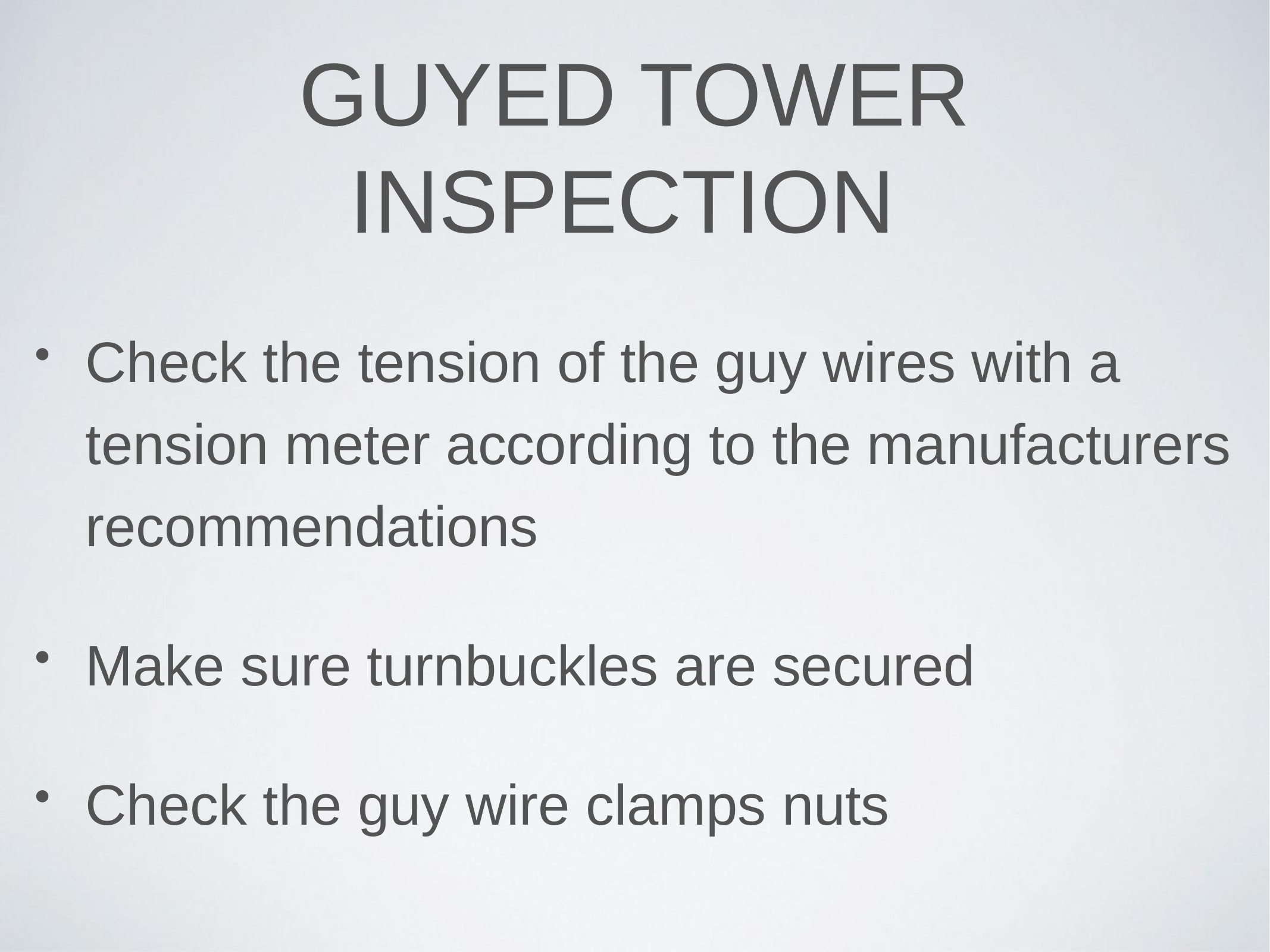

# Guyed Tower Inspection
Check the tension of the guy wires with a tension meter according to the manufacturers recommendations
Make sure turnbuckles are secured
Check the guy wire clamps nuts